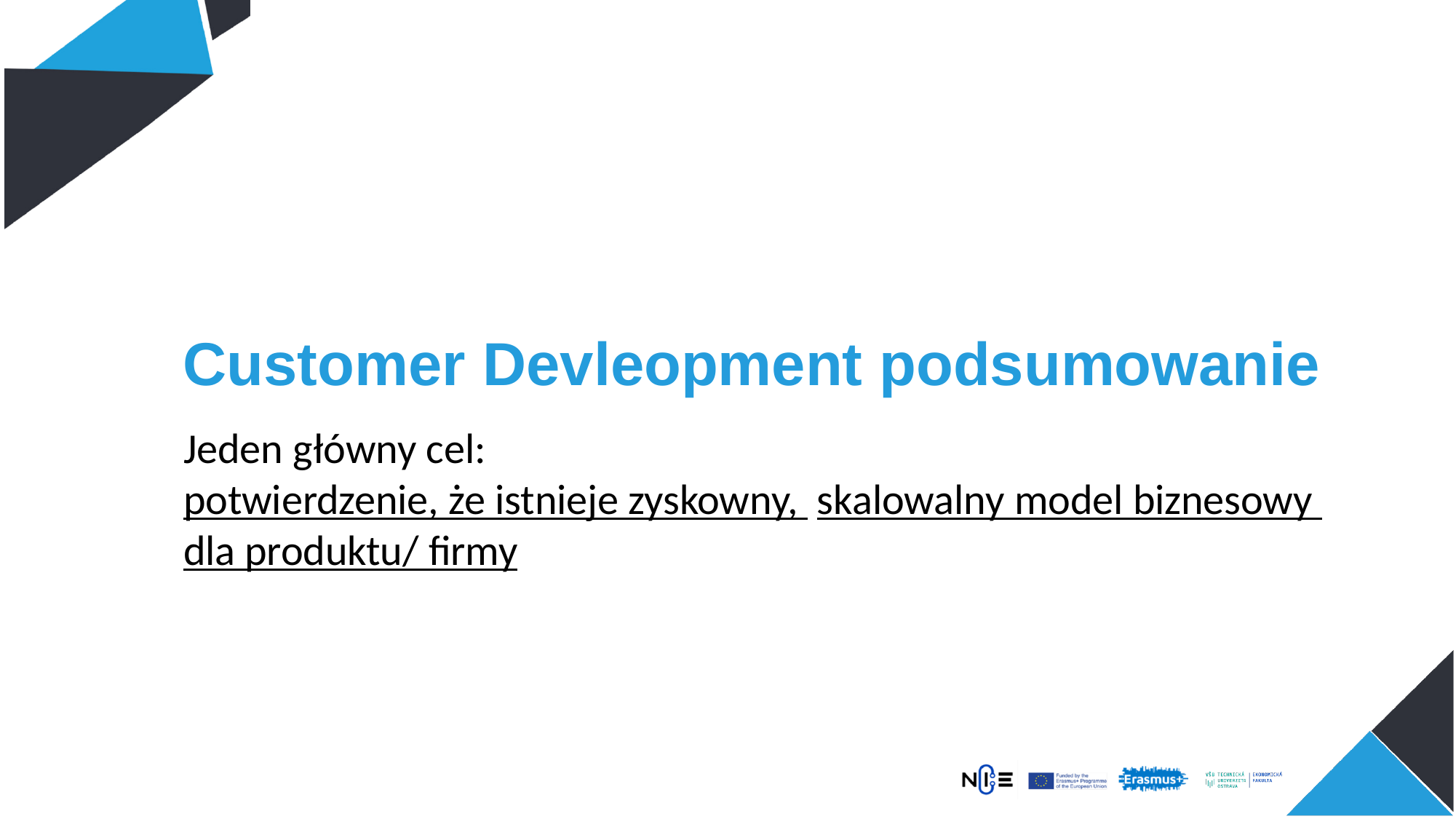

# Customer Devleopment podsumowanie
Jeden główny cel:
potwierdzenie, że istnieje zyskowny,  skalowalny model biznesowy
dla produktu/ firmy